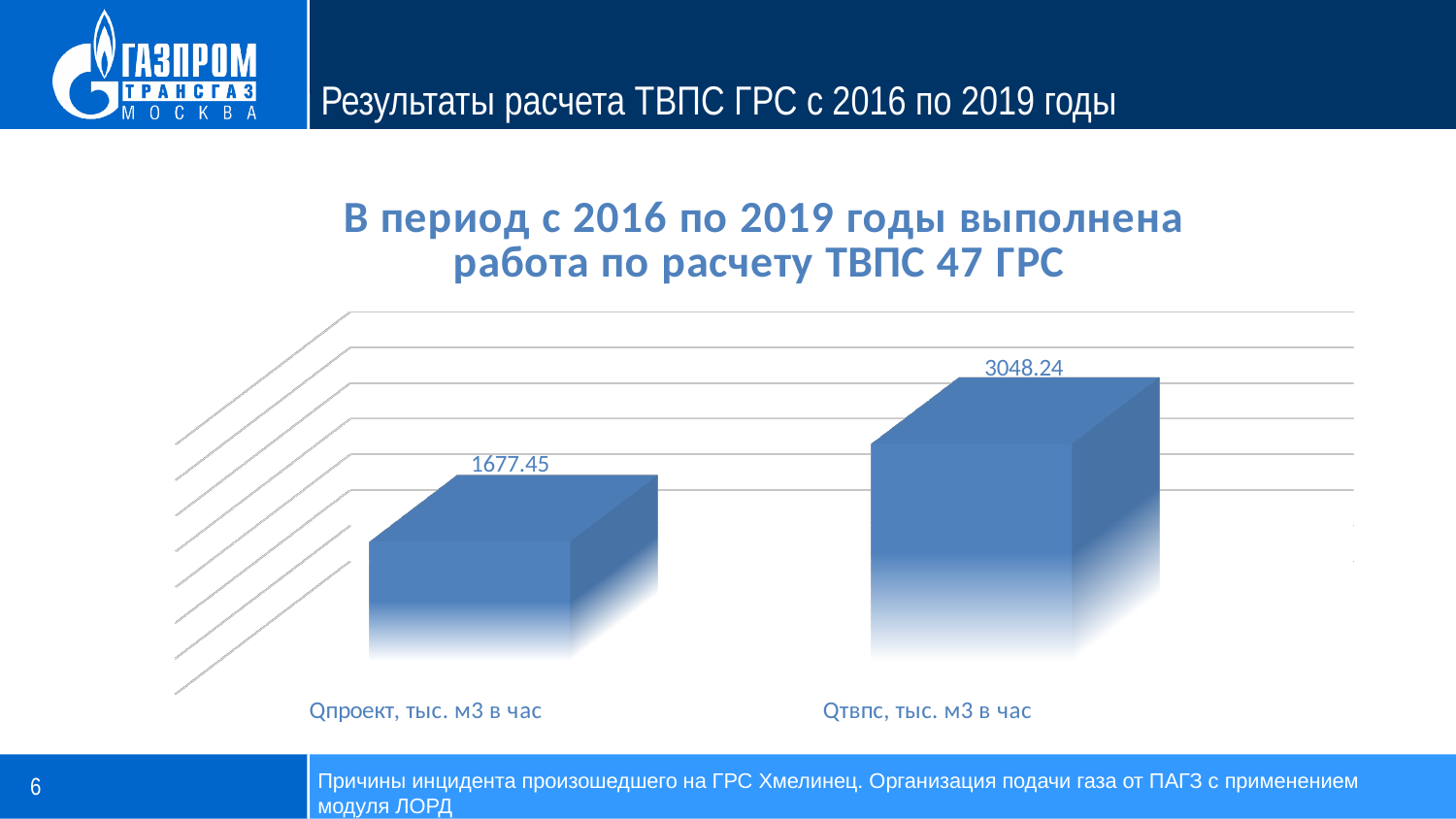

# Результаты расчета ТВПС ГРС с 2016 по 2019 годы

[unsupported chart]